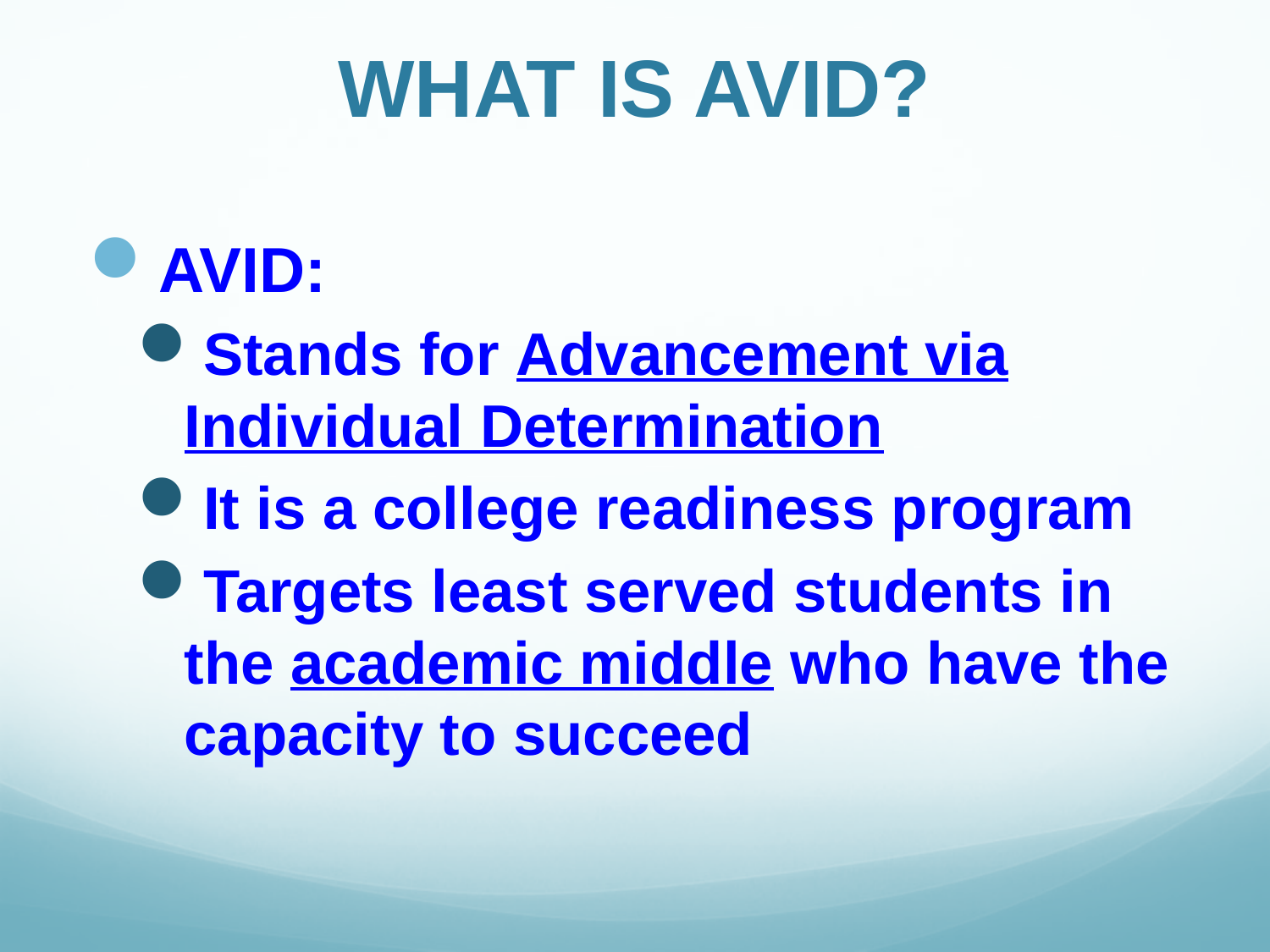

# WHAT IS AVID?
AVID:
Stands for Advancement via Individual Determination
It is a college readiness program
Targets least served students in the academic middle who have the capacity to succeed